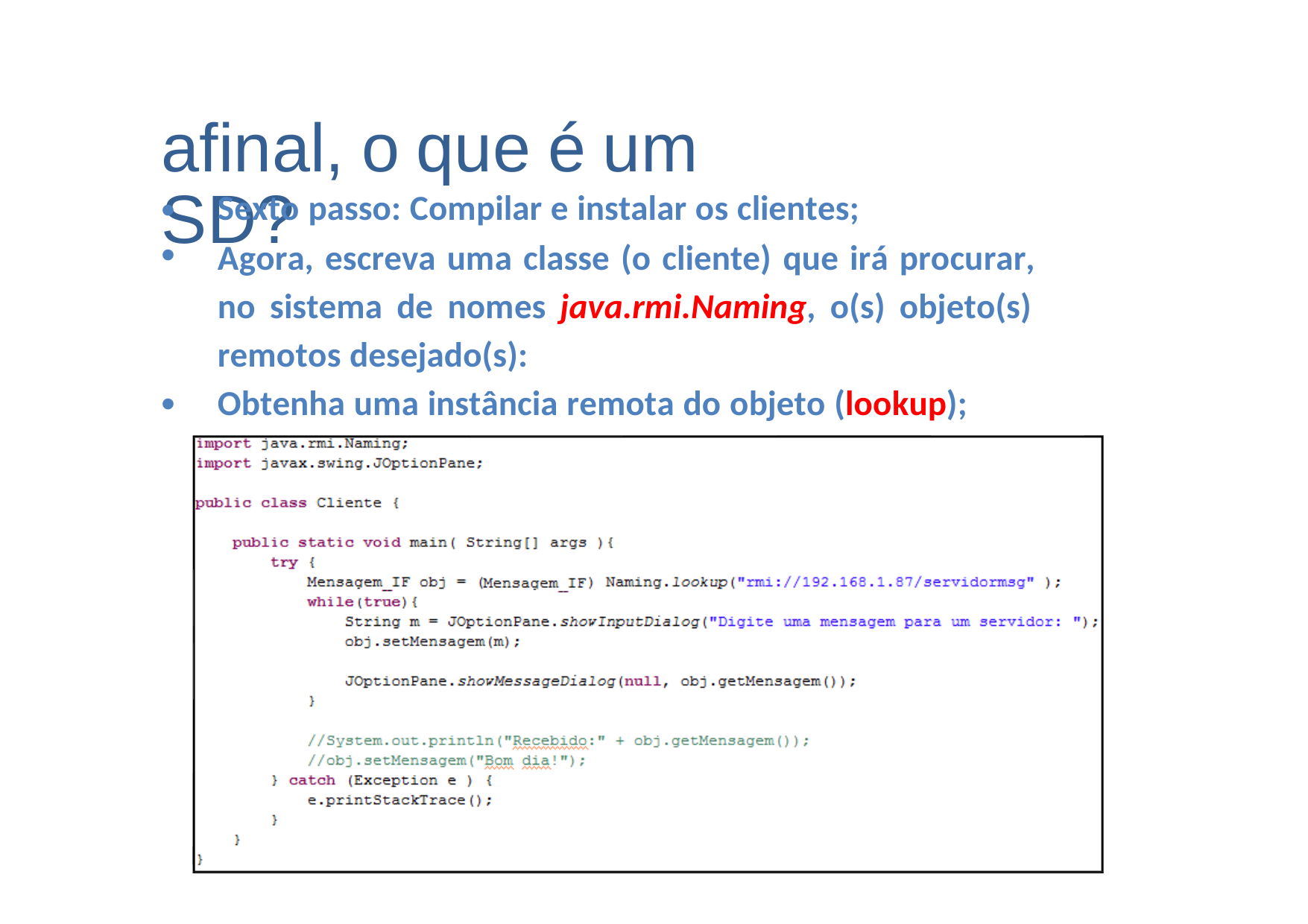

afinal, o que é um SD?
•
•
Sexto passo: Compilar e instalar os clientes;
Agora, escreva uma classe (o cliente) que irá procurar,
no sistema de nomes java.rmi.Naming, o(s) objeto(s)
remotos desejado(s):
Obtenha uma instância remota do objeto (lookup);
•